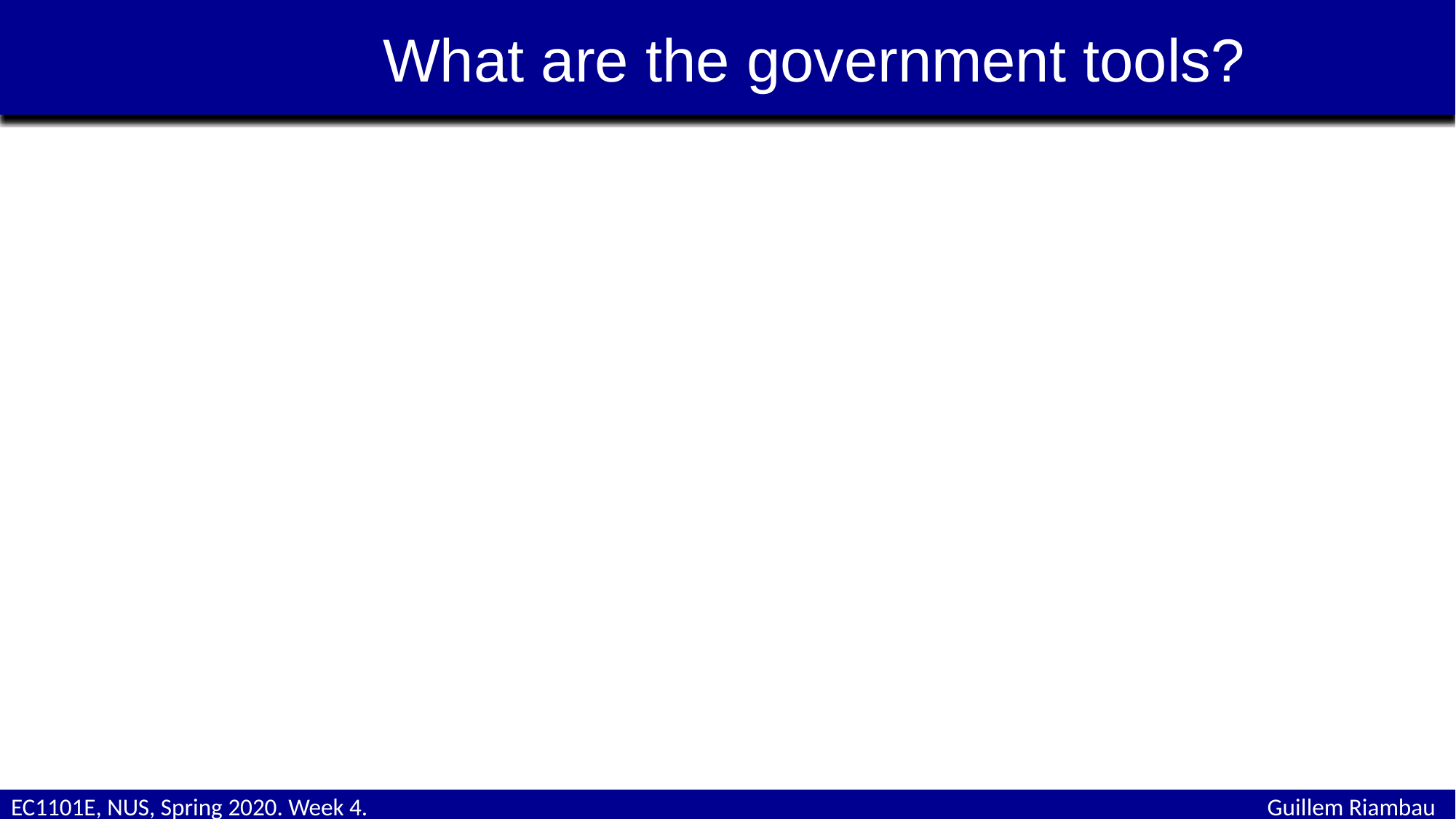

What are the government tools?

EC1101E, NUS, Spring 2020. Week 4.                                                                                                                                                                     Guillem Riambau